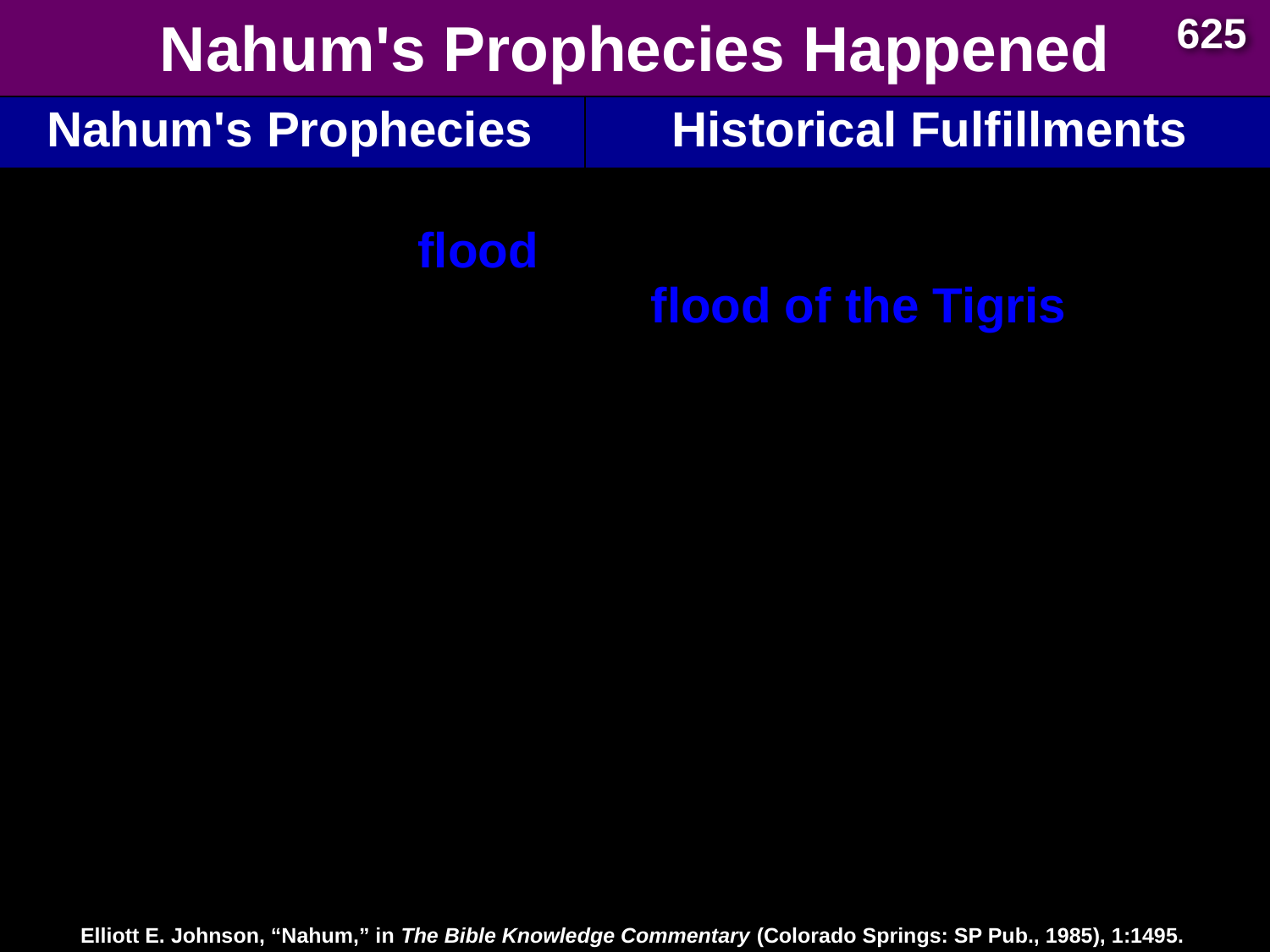

625
# Nahum's Prophecies Happened
| Nahum's Prophecies | Historical Fulfillments |
| --- | --- |
| 5. Nineveh would be destroyed by a flood (1:8; 2:6, 8) | 5. Nineveh weakened by an unusually heavy & long flood of the Tigris. This carried away a huge section of the rampart around the city, allowing the enemy in. Terrifying thunder (presumably with a storm) accompanied the capture (Diodorus, Bibliotheca Historica 2.26.9; 2.27.13; Xenophon, Anabasis 3.4.12). |
Elliott E. Johnson, “Nahum,” in The Bible Knowledge Commentary (Colorado Springs: SP Pub., 1985), 1:1495.